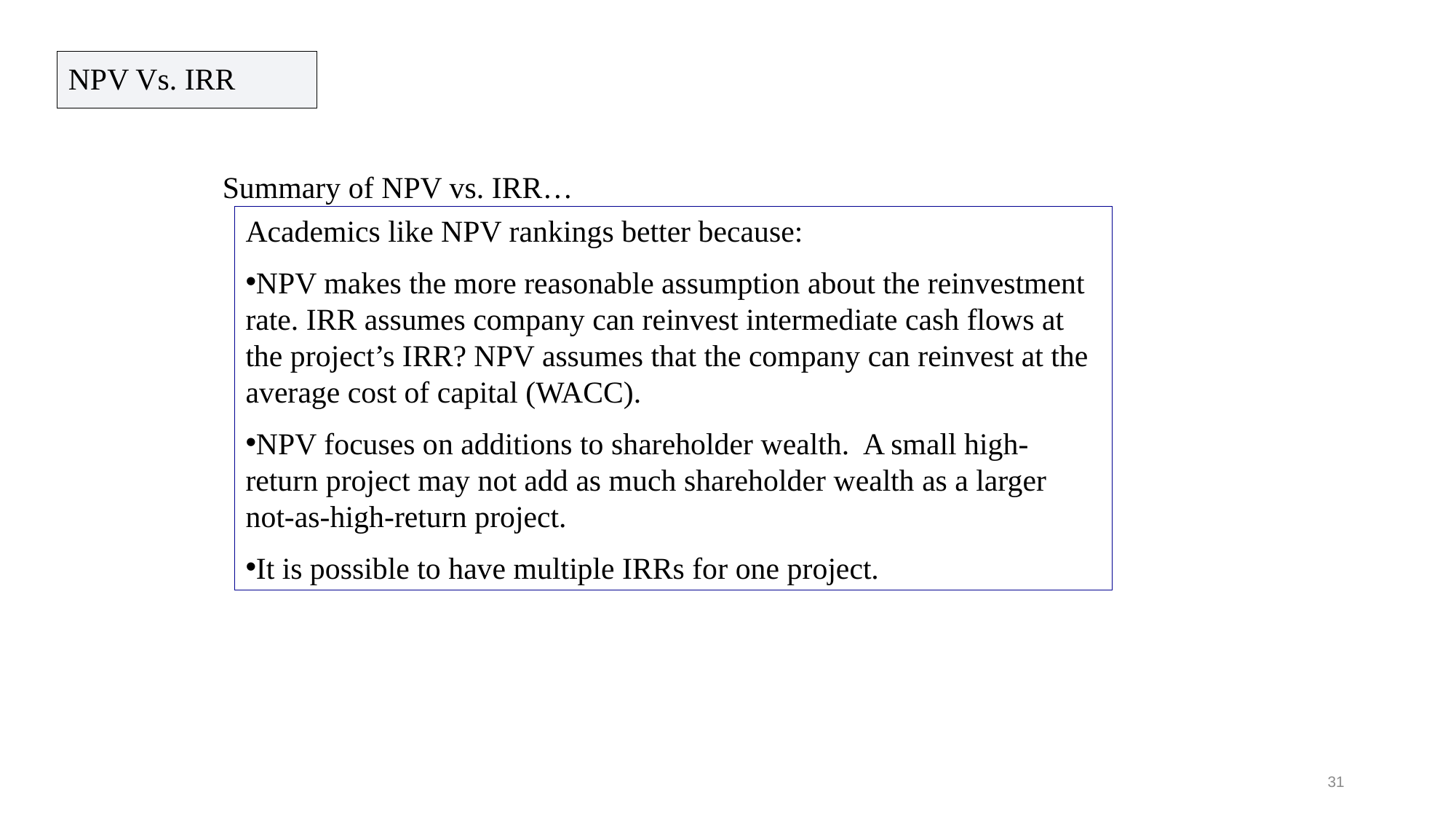

NPV Vs. IRR
# Summary of NPV vs. IRR…
Academics like NPV rankings better because:
NPV makes the more reasonable assumption about the reinvestment rate. IRR assumes company can reinvest intermediate cash flows at the project’s IRR? NPV assumes that the company can reinvest at the average cost of capital (WACC).
NPV focuses on additions to shareholder wealth.  A small high-return project may not add as much shareholder wealth as a larger not-as-high-return project.
It is possible to have multiple IRRs for one project.
31